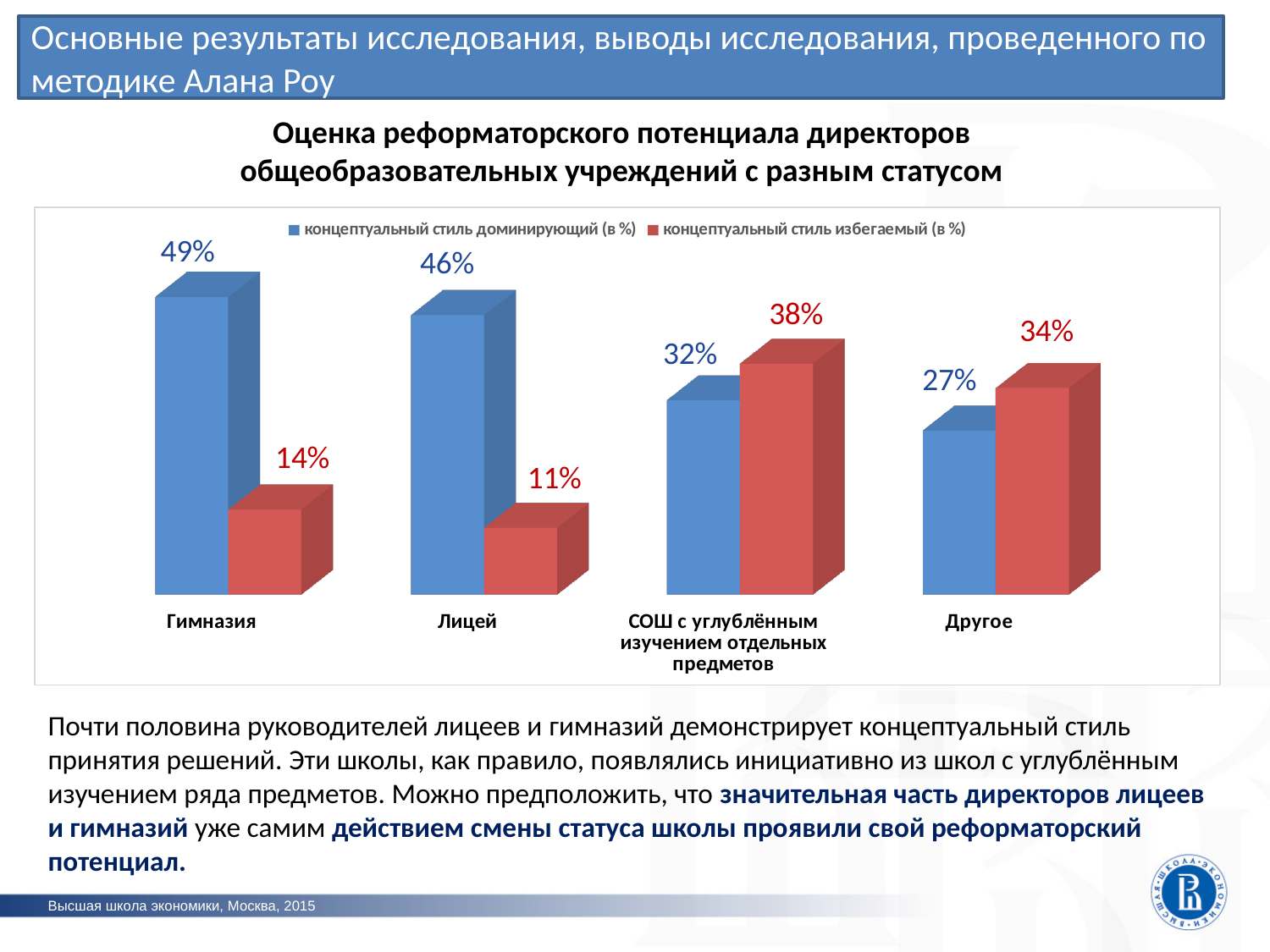

Основные результаты исследования, выводы исследования, проведенного по методике Алана Роу
Оценка реформаторского потенциала директоров
общеобразовательных учреждений с разным статусом

[unsupported chart]

Почти половина руководителей лицеев и гимназий демонстрирует концептуальный стиль принятия решений. Эти школы, как правило, появлялись инициативно из школ с углублённым изучением ряда предметов. Можно предположить, что значительная часть директоров лицеев и гимназий уже самим действием смены статуса школы проявили свой реформаторский потенциал.
Высшая школа экономики, Москва, 2015